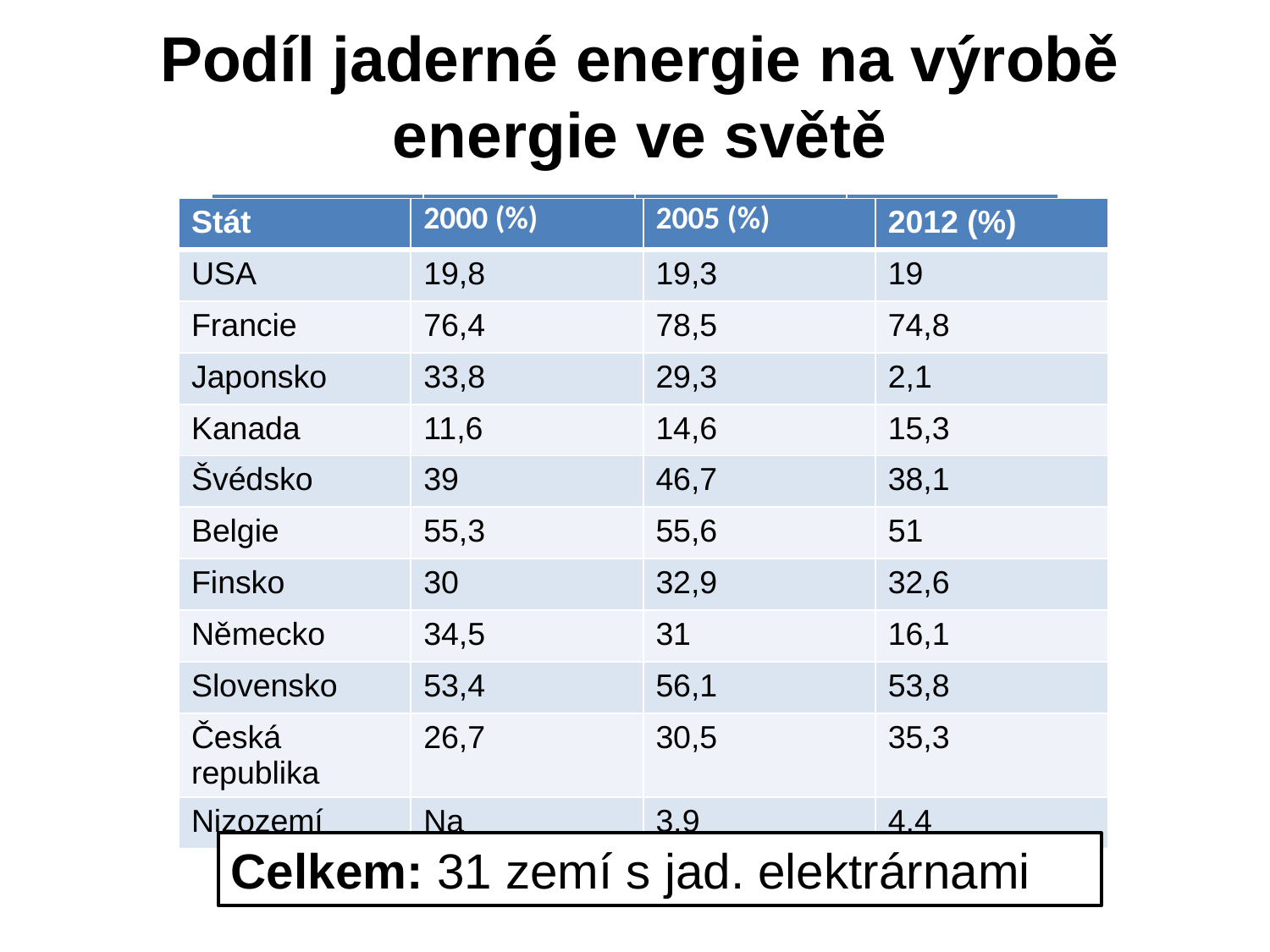

Podíl jaderné energie na výrobě energie ve světě
| Stát | 2000 (%) | 2005 (%) | 2012 (%) |
| --- | --- | --- | --- |
| Francie | 76,4 | 78,5 | 74,8 |
| USA | 19,8 | 19,3 | 19 |
| Japonsko | 33,8 | 29,3 | 2,1 |
| Švédsko |  |  |  |
| Maďarsko |  |  |  |
| Slovensko |  |  |  |
| Kanada |  |  |  |
| Stát | 2000 (%) | 2005 (%) | 2012 (%) |
| --- | --- | --- | --- |
| USA | 19,8 | 19,3 | 19 |
| Francie | 76,4 | 78,5 | 74,8 |
| Japonsko | 33,8 | 29,3 | 2,1 |
| Kanada | 11,6 | 14,6 | 15,3 |
| Švédsko | 39 | 46,7 | 38,1 |
| Belgie | 55,3 | 55,6 | 51 |
| Finsko | 30 | 32,9 | 32,6 |
| Německo | 34,5 | 31 | 16,1 |
| Slovensko | 53,4 | 56,1 | 53,8 |
| Česká republika | 26,7 | 30,5 | 35,3 |
| Nizozemí | Na | 3,9 | 4,4 |
Celkem: 31 zemí s jad. elektrárnami